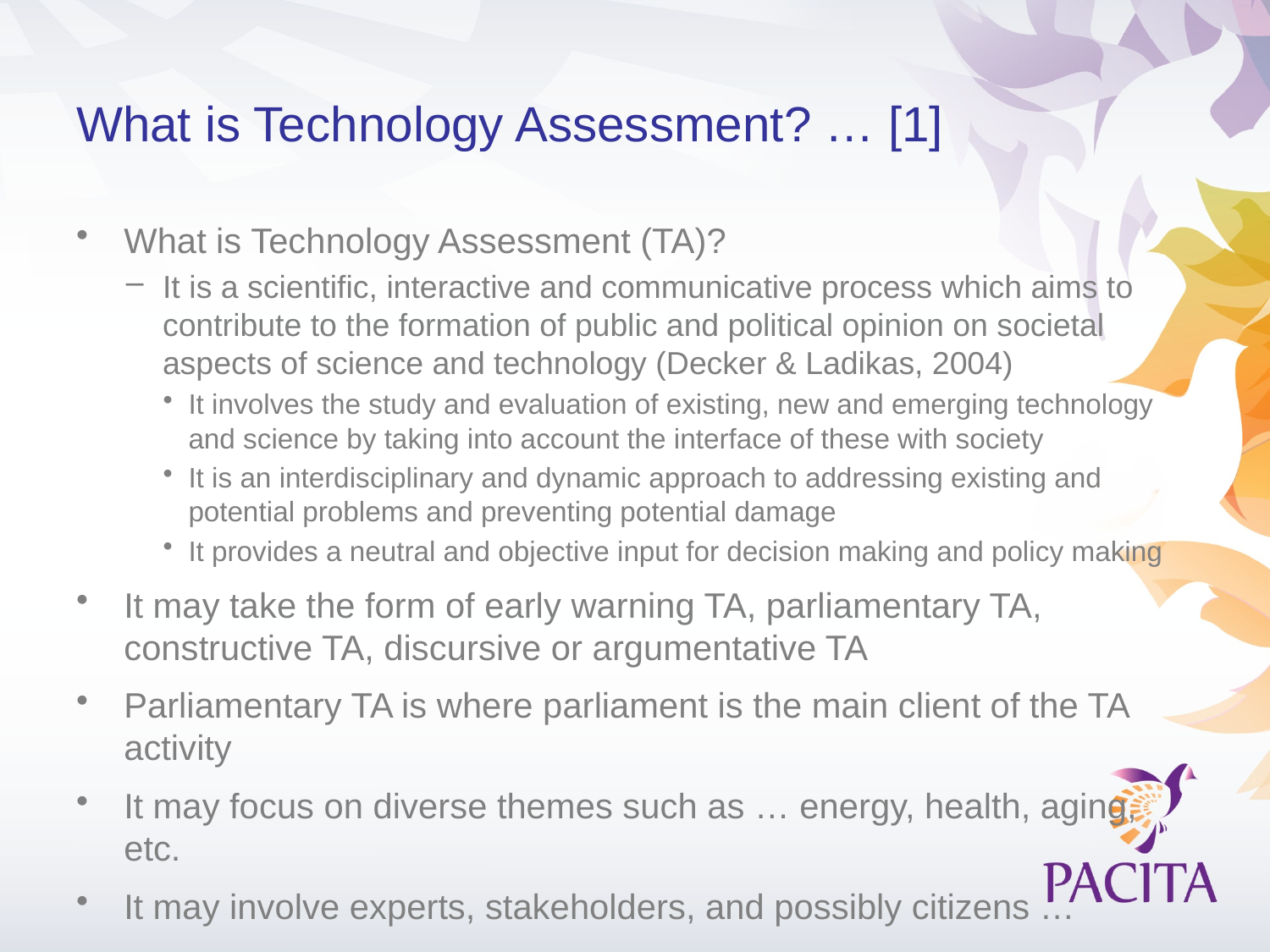

# What is Technology Assessment? … [1]
What is Technology Assessment (TA)?
It is a scientific, interactive and communicative process which aims to contribute to the formation of public and political opinion on societal aspects of science and technology (Decker & Ladikas, 2004)
It involves the study and evaluation of existing, new and emerging technology and science by taking into account the interface of these with society
It is an interdisciplinary and dynamic approach to addressing existing and potential problems and preventing potential damage
It provides a neutral and objective input for decision making and policy making
It may take the form of early warning TA, parliamentary TA, constructive TA, discursive or argumentative TA
Parliamentary TA is where parliament is the main client of the TA activity
It may focus on diverse themes such as … energy, health, aging, etc.
It may involve experts, stakeholders, and possibly citizens …